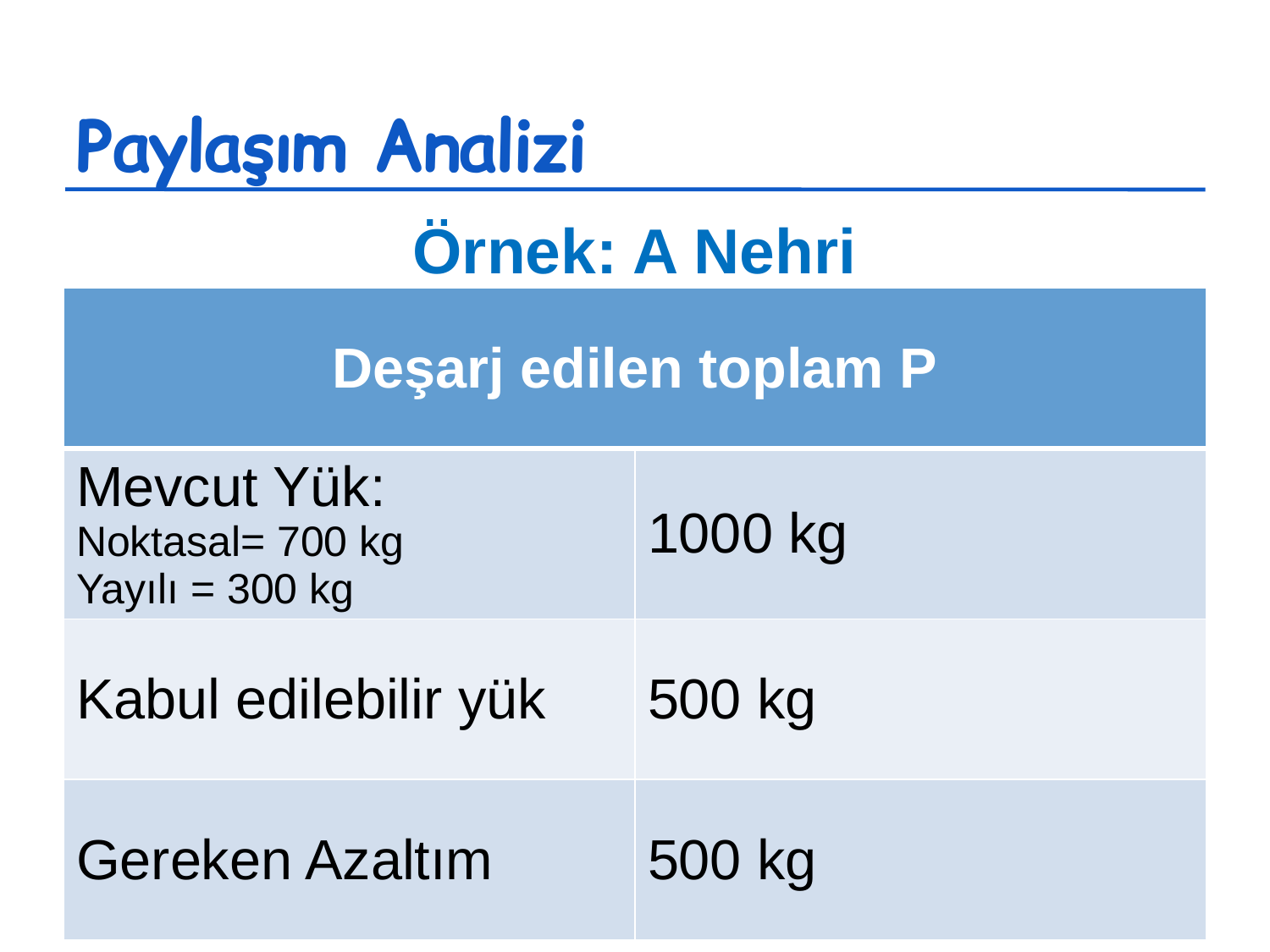

# Paylaşım Analizi
Örnek: A Nehri
| Deşarj edilen toplam P |  |
| --- | --- |
| Mevcut Yük: Noktasal= 700 kg Yayılı = 300 kg | 1000 kg |
| Kabul edilebilir yük | 500 kg |
| Gereken Azaltım | 500 kg |